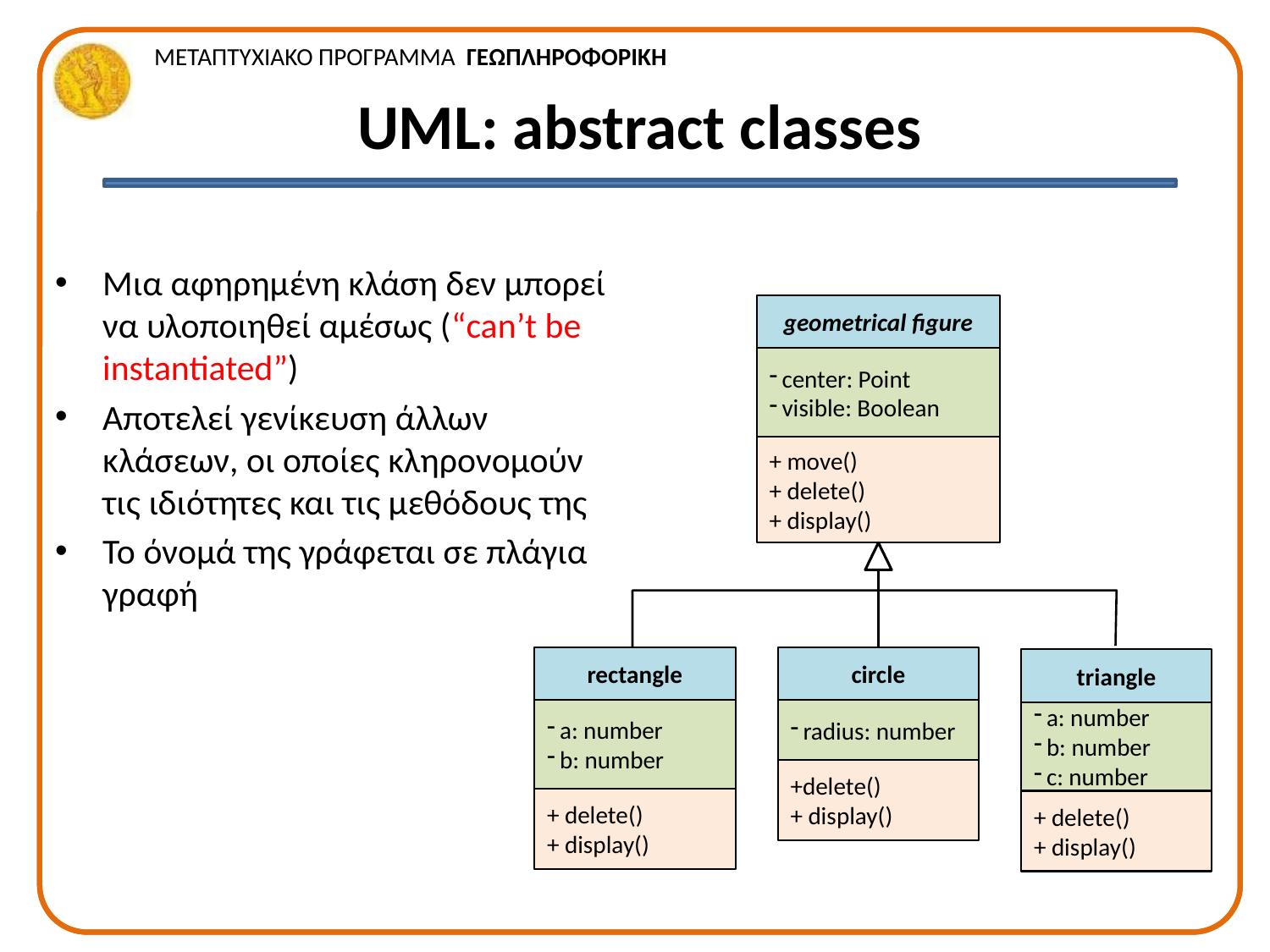

# UML: abstract classes
Μια αφηρημένη κλάση δεν μπορεί να υλοποιηθεί αμέσως (“can’t be instantiated”)
Αποτελεί γενίκευση άλλων κλάσεων, οι οποίες κληρονομούν τις ιδιότητες και τις μεθόδους της
Το όνομά της γράφεται σε πλάγια γραφή
geometrical figure

center: Point
visible: Boolean

+ move()
+ delete()
+ display()

rectangle

a: number
b: number

+ delete()
+ display()

circle

radius: number

+delete()
+ display()

triangle

a: number
b: number
c: number

+ delete()
+ display()